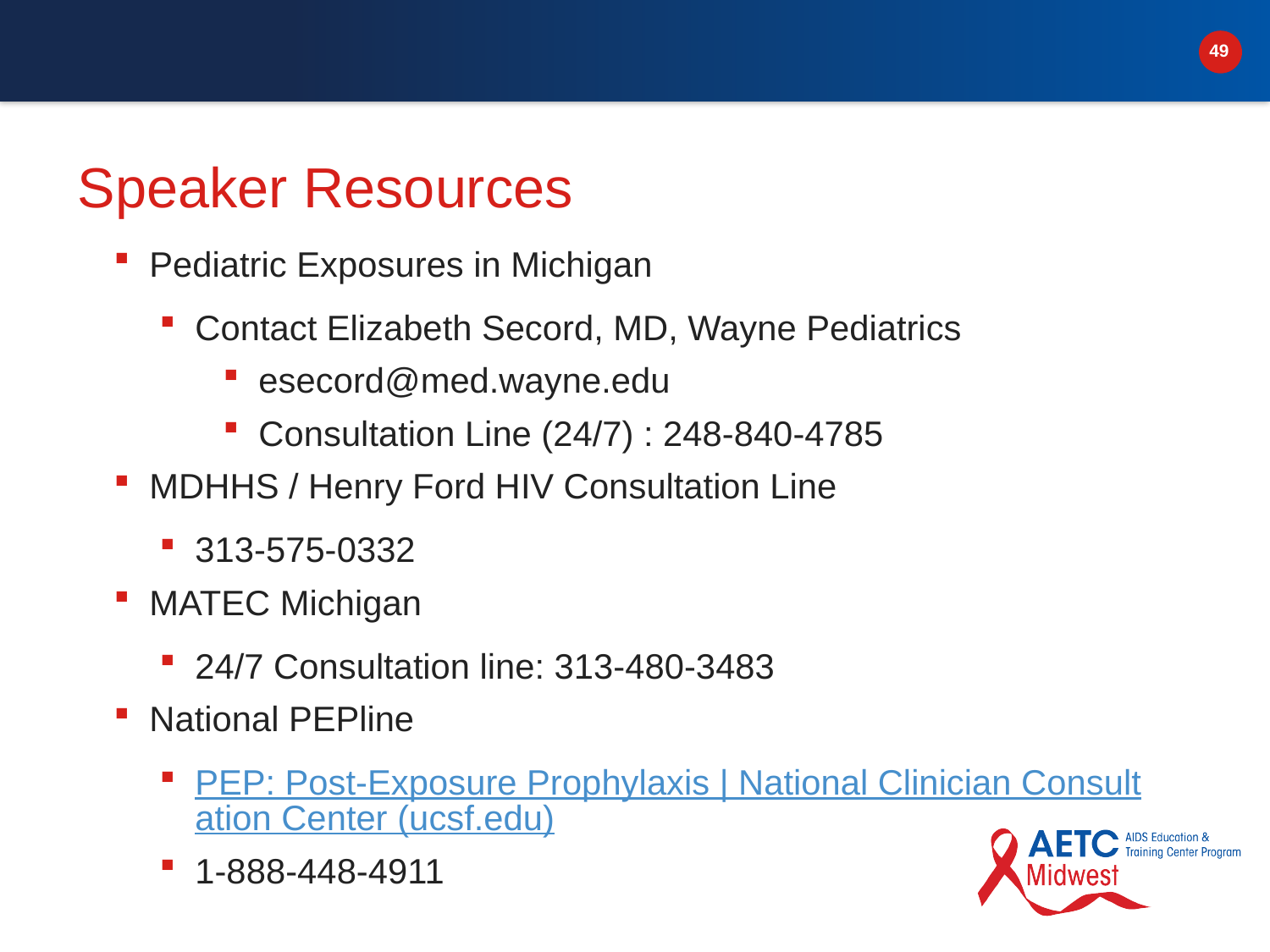

# Speaker Resources
Pediatric Exposures in Michigan
Contact Elizabeth Secord, MD, Wayne Pediatrics
esecord@med.wayne.edu
Consultation Line (24/7) : 248-840-4785
MDHHS / Henry Ford HIV Consultation Line
313-575-0332
MATEC Michigan
24/7 Consultation line: 313-480-3483
National PEPline
PEP: Post-Exposure Prophylaxis | National Clinician Consultation Center (ucsf.edu)
1-888-448-4911